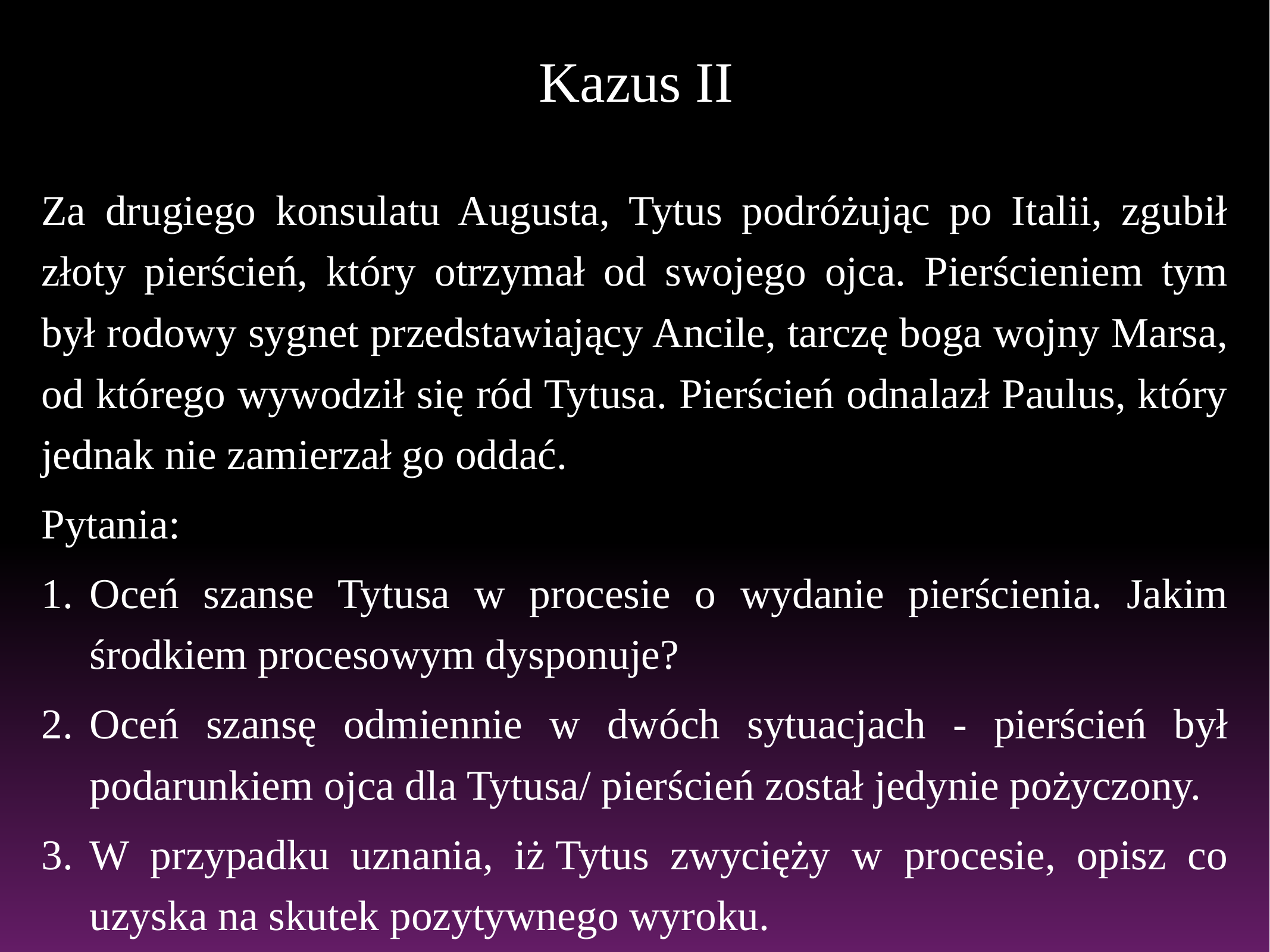

# Kazus II
Za drugiego konsulatu Augusta, Tytus podróżując po Italii, zgubił złoty pierścień, który otrzymał od swojego ojca. Pierścieniem tym był rodowy sygnet przedstawiający Ancile, tarczę boga wojny Marsa, od którego wywodził się ród Tytusa. Pierścień odnalazł Paulus, który jednak nie zamierzał go oddać.
Pytania:
Oceń szanse Tytusa w procesie o wydanie pierścienia. Jakim środkiem procesowym dysponuje?
Oceń szansę odmiennie w dwóch sytuacjach - pierścień był podarunkiem ojca dla Tytusa/ pierścień został jedynie pożyczony.
W przypadku uznania, iż Tytus zwycięży w procesie, opisz co uzyska na skutek pozytywnego wyroku.